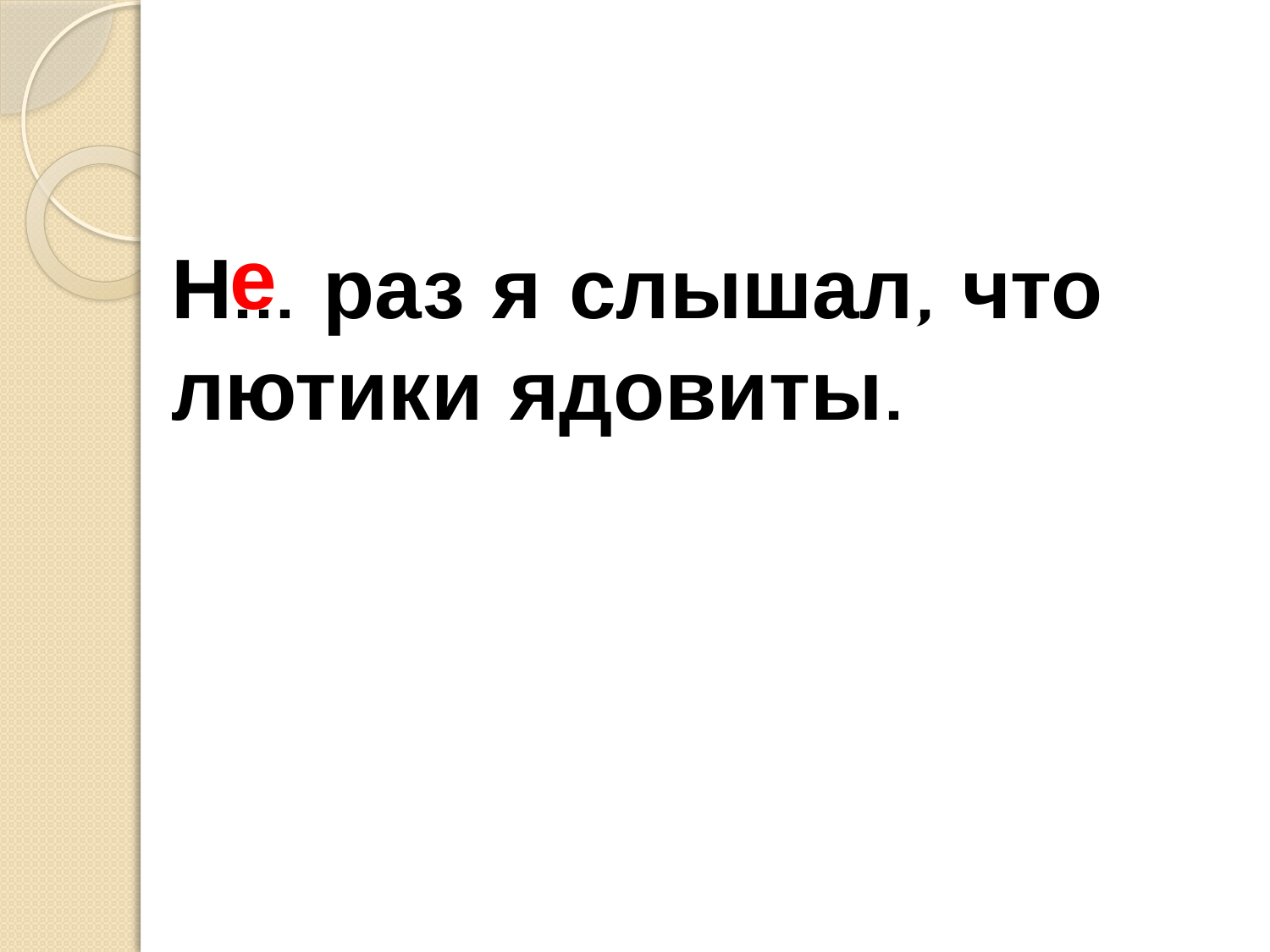

е
Н… раз я слышал, что лютики ядовиты.